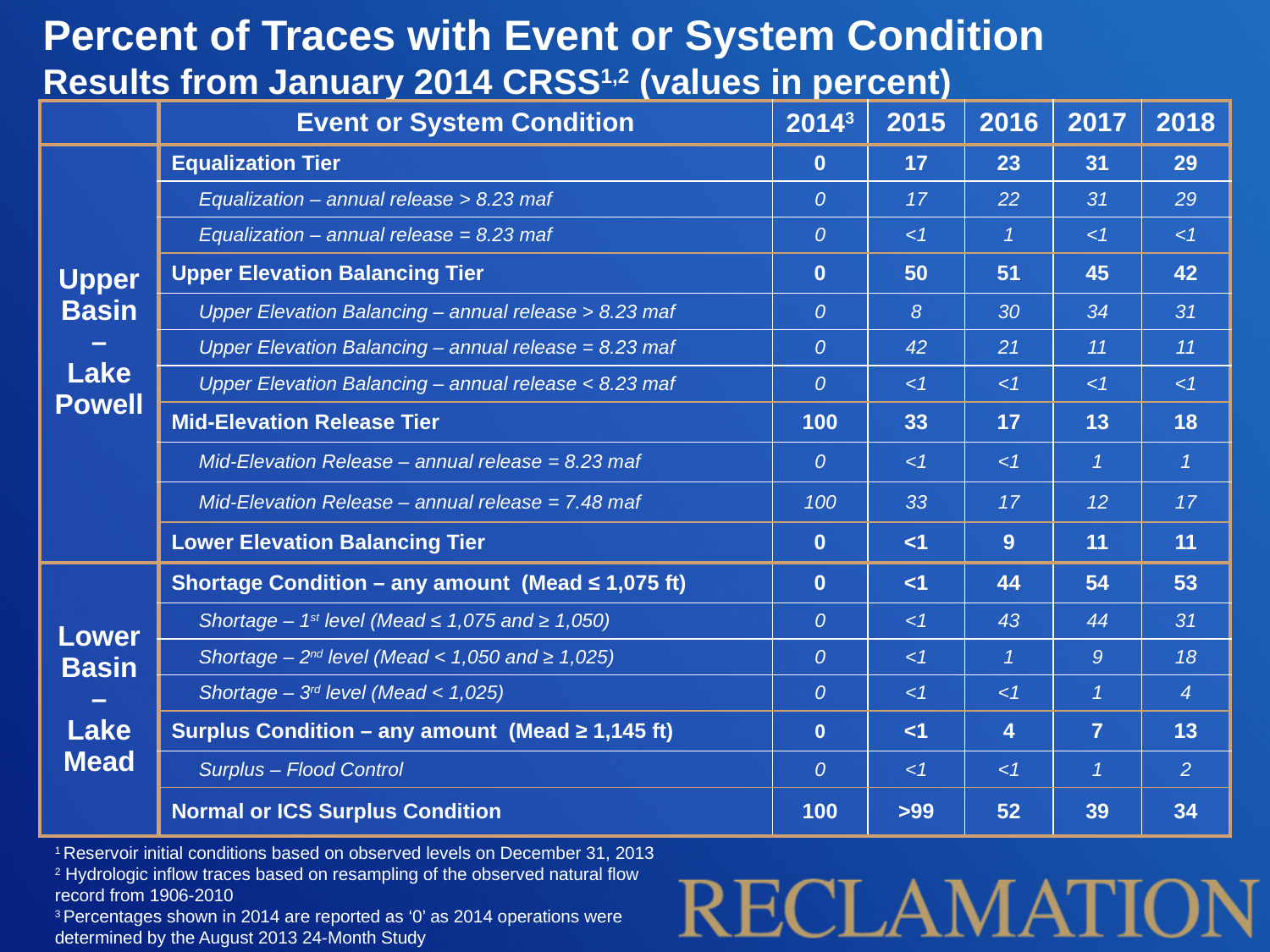

Percent of Traces with Event or System Condition
Results from January 2014 CRSS1,2 (values in percent)
|  | Event or System Condition | 20143 | 2015 | 2016 | 2017 | 2018 |
| --- | --- | --- | --- | --- | --- | --- |
| Upper Basin – Lake Powell | Equalization Tier | 0 | 17 | 23 | 31 | 29 |
|  | Equalization – annual release > 8.23 maf | 0 | 17 | 22 | 31 | 29 |
|  | Equalization – annual release = 8.23 maf | 0 | <1 | 1 | <1 | <1 |
|  | Upper Elevation Balancing Tier | 0 | 50 | 51 | 45 | 42 |
|  | Upper Elevation Balancing – annual release > 8.23 maf | 0 | 8 | 30 | 34 | 31 |
|  | Upper Elevation Balancing – annual release = 8.23 maf | 0 | 42 | 21 | 11 | 11 |
|  | Upper Elevation Balancing – annual release < 8.23 maf | 0 | <1 | <1 | <1 | <1 |
|  | Mid-Elevation Release Tier | 100 | 33 | 17 | 13 | 18 |
|  | Mid-Elevation Release – annual release = 8.23 maf | 0 | <1 | <1 | 1 | 1 |
|  | Mid-Elevation Release – annual release = 7.48 maf | 100 | 33 | 17 | 12 | 17 |
|  | Lower Elevation Balancing Tier | 0 | <1 | 9 | 11 | 11 |
| Lower Basin – Lake Mead | Shortage Condition – any amount (Mead ≤ 1,075 ft) | 0 | <1 | 44 | 54 | 53 |
|  | Shortage – 1st level (Mead ≤ 1,075 and ≥ 1,050) | 0 | <1 | 43 | 44 | 31 |
|  | Shortage – 2nd level (Mead < 1,050 and ≥ 1,025) | 0 | <1 | 1 | 9 | 18 |
|  | Shortage – 3rd level (Mead < 1,025) | 0 | <1 | <1 | 1 | 4 |
|  | Surplus Condition – any amount (Mead ≥ 1,145 ft) | 0 | <1 | 4 | 7 | 13 |
|  | Surplus – Flood Control | 0 | <1 | <1 | 1 | 2 |
|  | Normal or ICS Surplus Condition | 100 | >99 | 52 | 39 | 34 |
1 Reservoir initial conditions based on observed levels on December 31, 2013
2 Hydrologic inflow traces based on resampling of the observed natural flow
record from 1906-2010
3 Percentages shown in 2014 are reported as ‘0’ as 2014 operations were
determined by the August 2013 24-Month Study